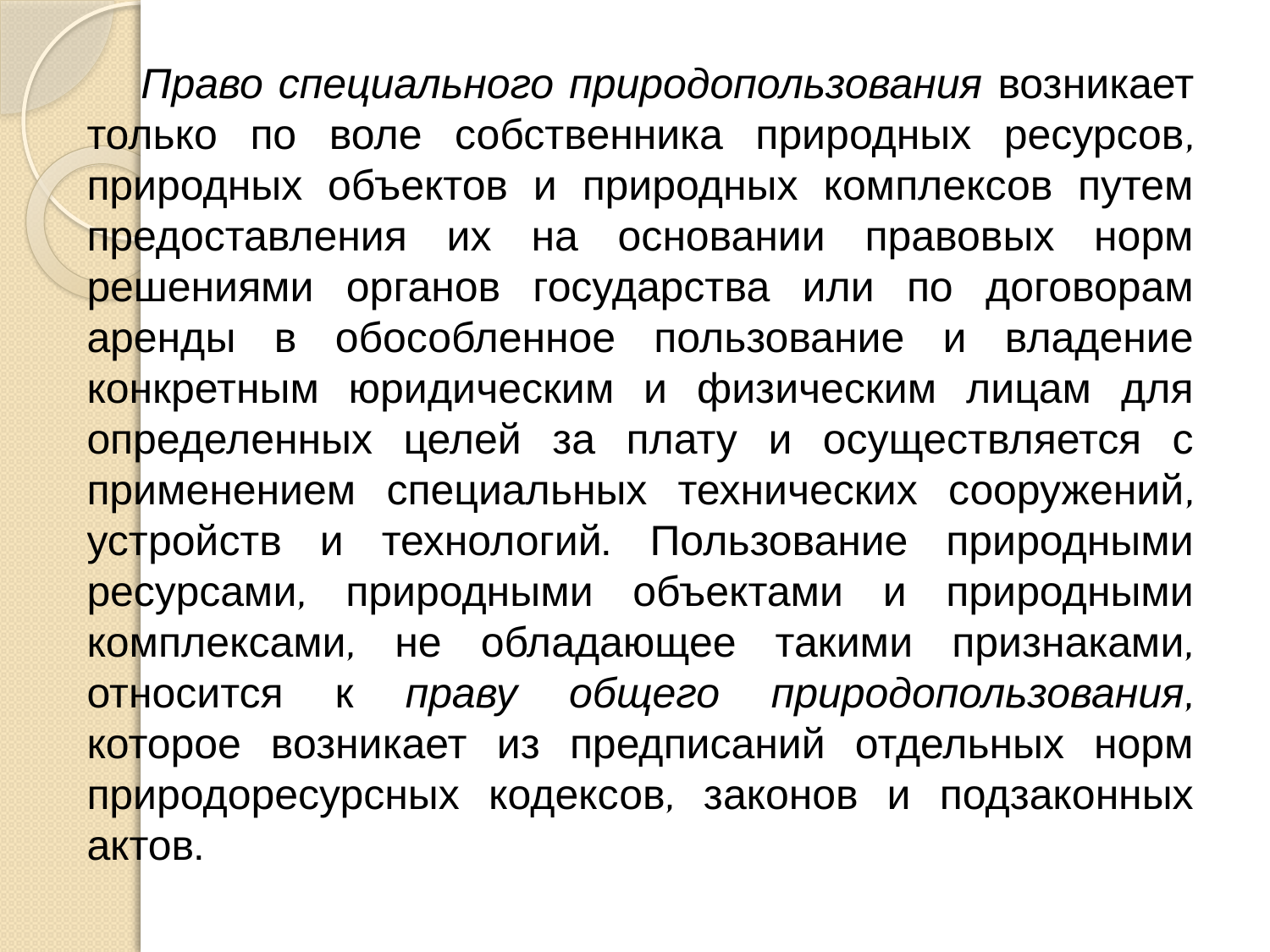

Право специального природопользования возникает только по воле собственника природных ресурсов, природных объектов и природных комплексов путем предоставления их на основании правовых норм решениями органов государства или по договорам аренды в обособленное пользование и владение конкретным юридическим и физическим лицам для определенных целей за плату и осуществляется с применением специальных технических сооружений, устройств и технологий. Пользование природными ресурсами, природными объектами и природными комплексами, не обладающее такими признаками, относится к праву общего природопользования, которое возникает из предписаний отдельных норм природоресурсных кодексов, законов и подзаконных актов.